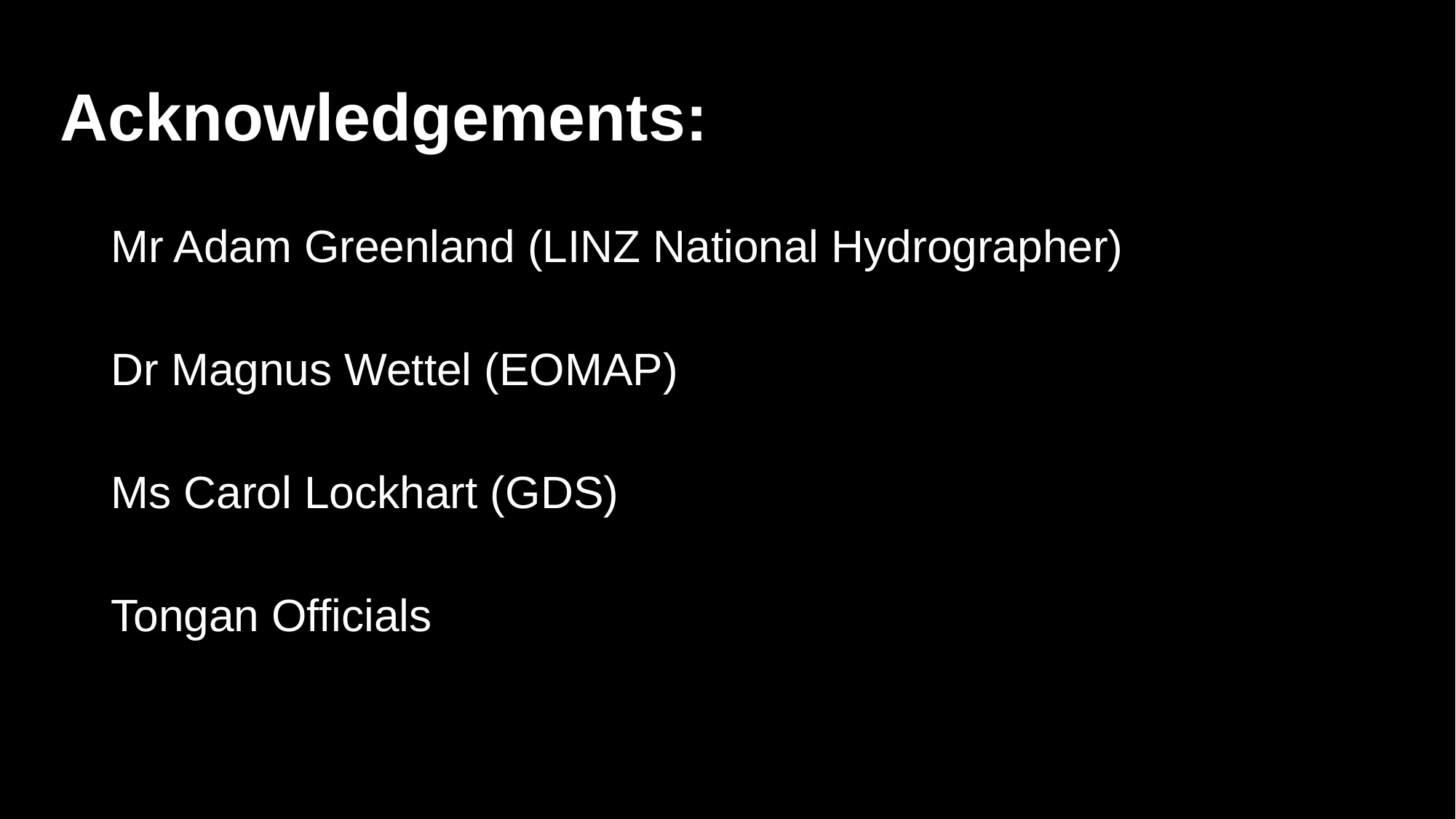

# Acknowledgements:
Mr Adam Greenland (LINZ National Hydrographer)

Dr Magnus Wettel (EOMAP)

Ms Carol Lockhart (GDS)

Tongan Officials